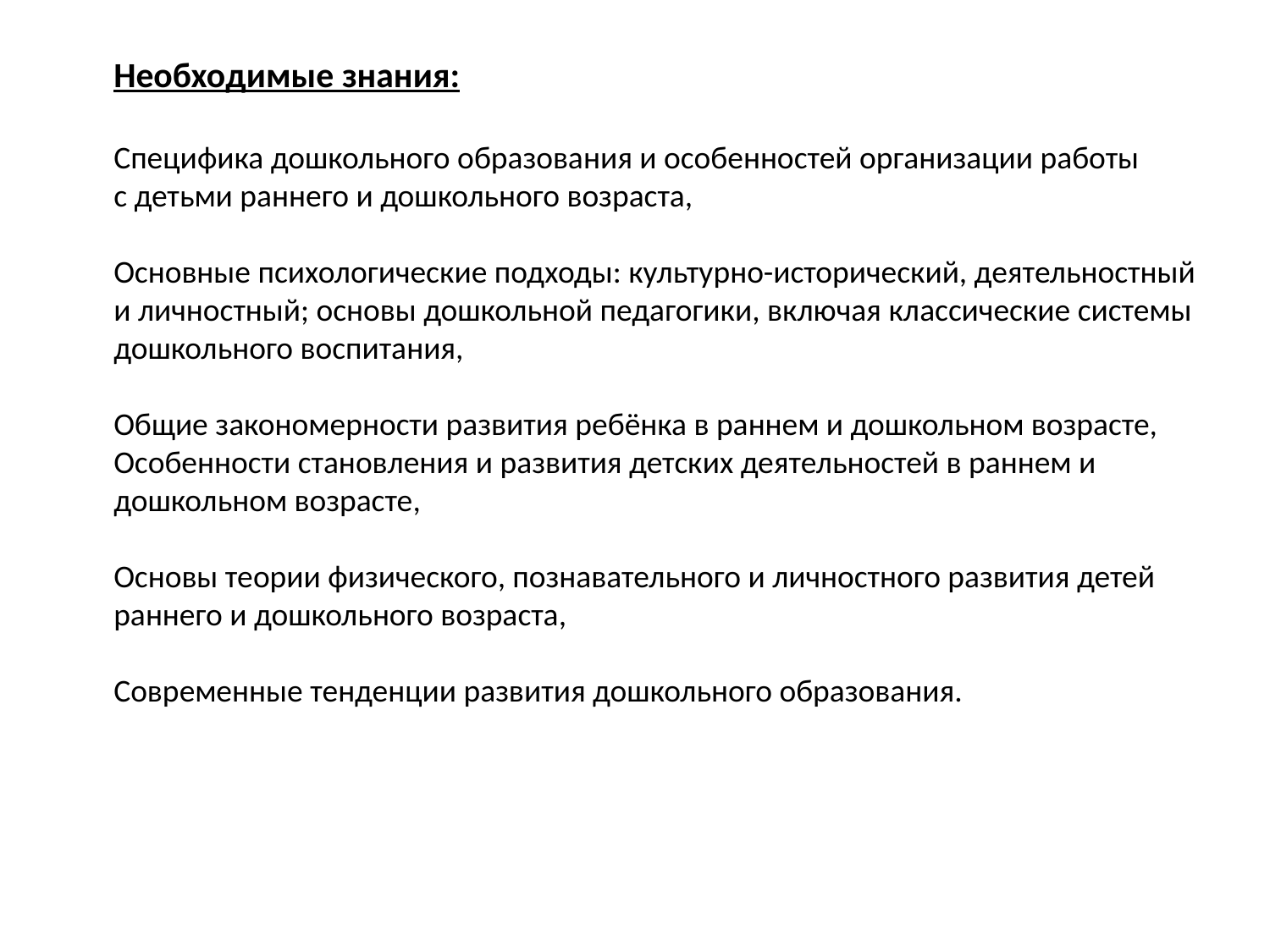

Необходимые знания:

Специфика дошкольного образования и особенностей организации работы
с детьми раннего и дошкольного возраста,

Основные психологические подходы: культурно-исторический, деятельностный
и личностный; основы дошкольной педагогики, включая классические системы
дошкольного воспитания,

Общие закономерности развития ребёнка в раннем и дошкольном возрасте,
Особенности становления и развития детских деятельностей в раннем и
дошкольном возрасте,

Основы теории физического, познавательного и личностного развития детей
раннего и дошкольного возраста,

Современные тенденции развития дошкольного образования.